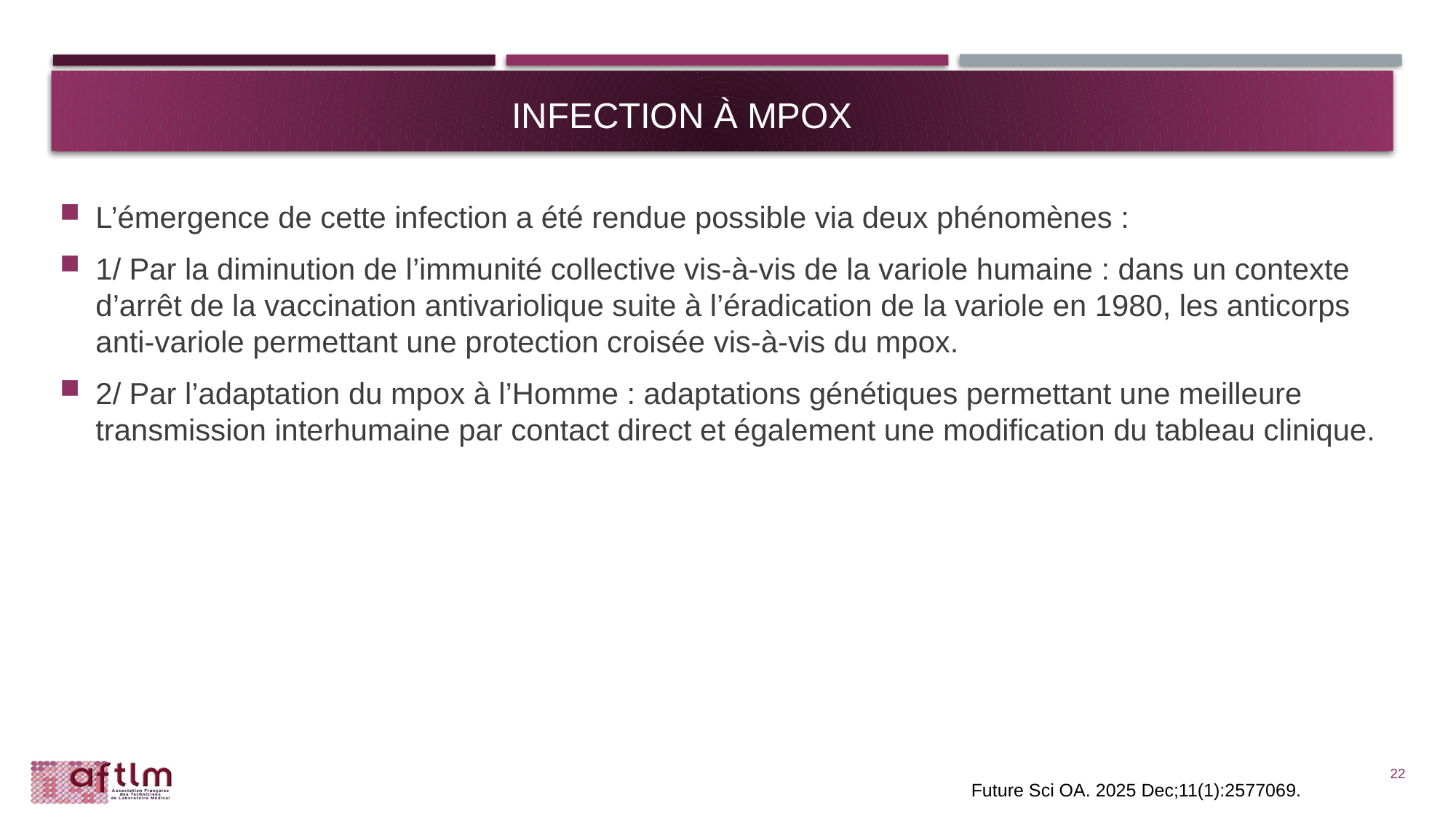

# Infection à Mpox
L’émergence de cette infection a été rendue possible via deux phénomènes :
1/ Par la diminution de l’immunité collective vis-à-vis de la variole humaine : dans un contexte d’arrêt de la vaccination antivariolique suite à l’éradication de la variole en 1980, les anticorps anti-variole permettant une protection croisée vis-à-vis du mpox.
2/ Par l’adaptation du mpox à l’Homme : adaptations génétiques permettant une meilleure transmission interhumaine par contact direct et également une modification du tableau clinique.
22
Future Sci OA. 2025 Dec;11(1):2577069.